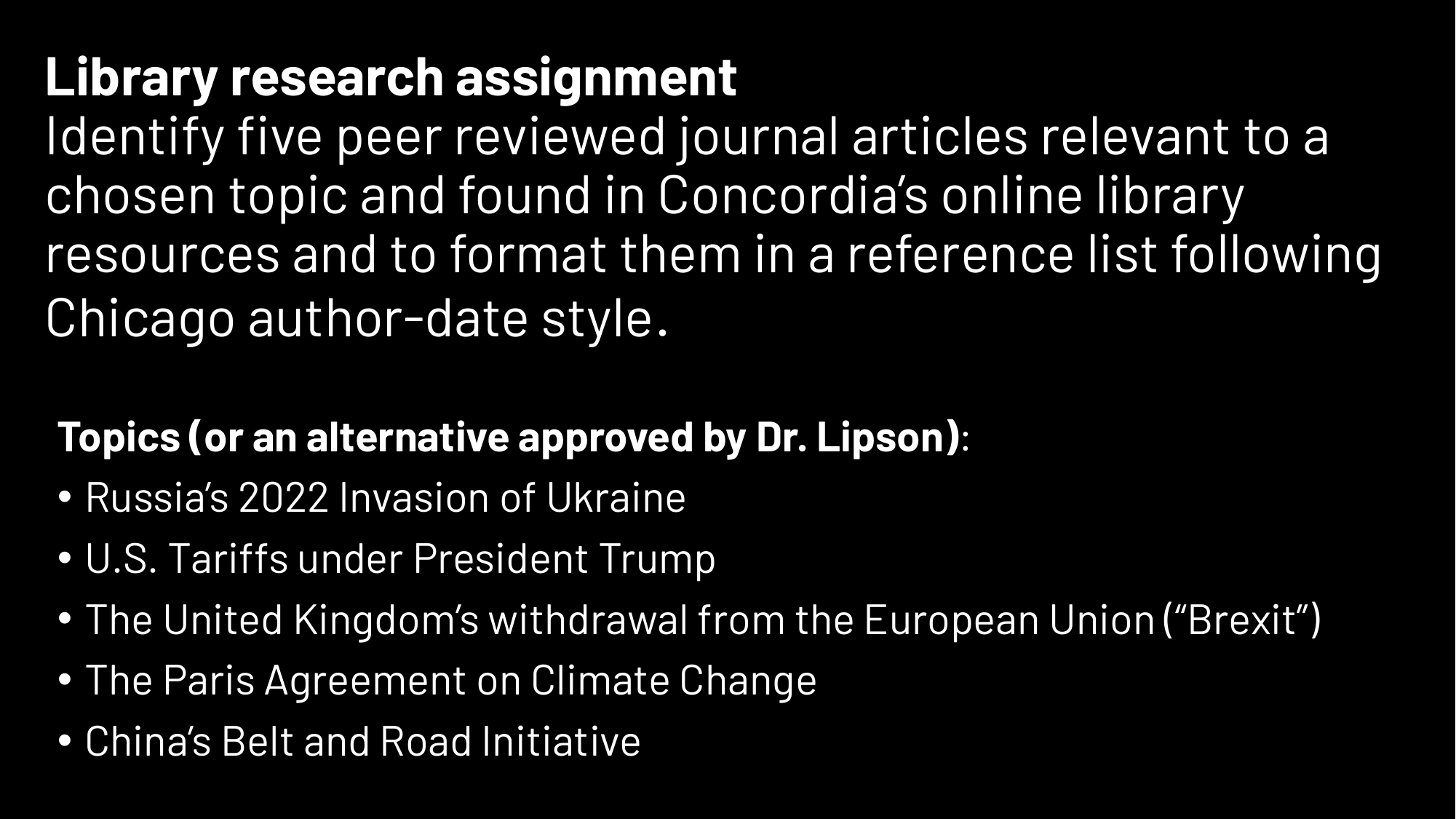

# Library research assignment Identify five peer reviewed journal articles relevant to a chosen topic and found in Concordia’s online library resources and to format them in a reference list following Chicago author-date style.
Topics (or an alternative approved by Dr. Lipson):
Russia’s 2022 Invasion of Ukraine
U.S. Tariffs under President Trump
The United Kingdom’s withdrawal from the European Union (“Brexit”)
The Paris Agreement on Climate Change
China’s Belt and Road Initiative